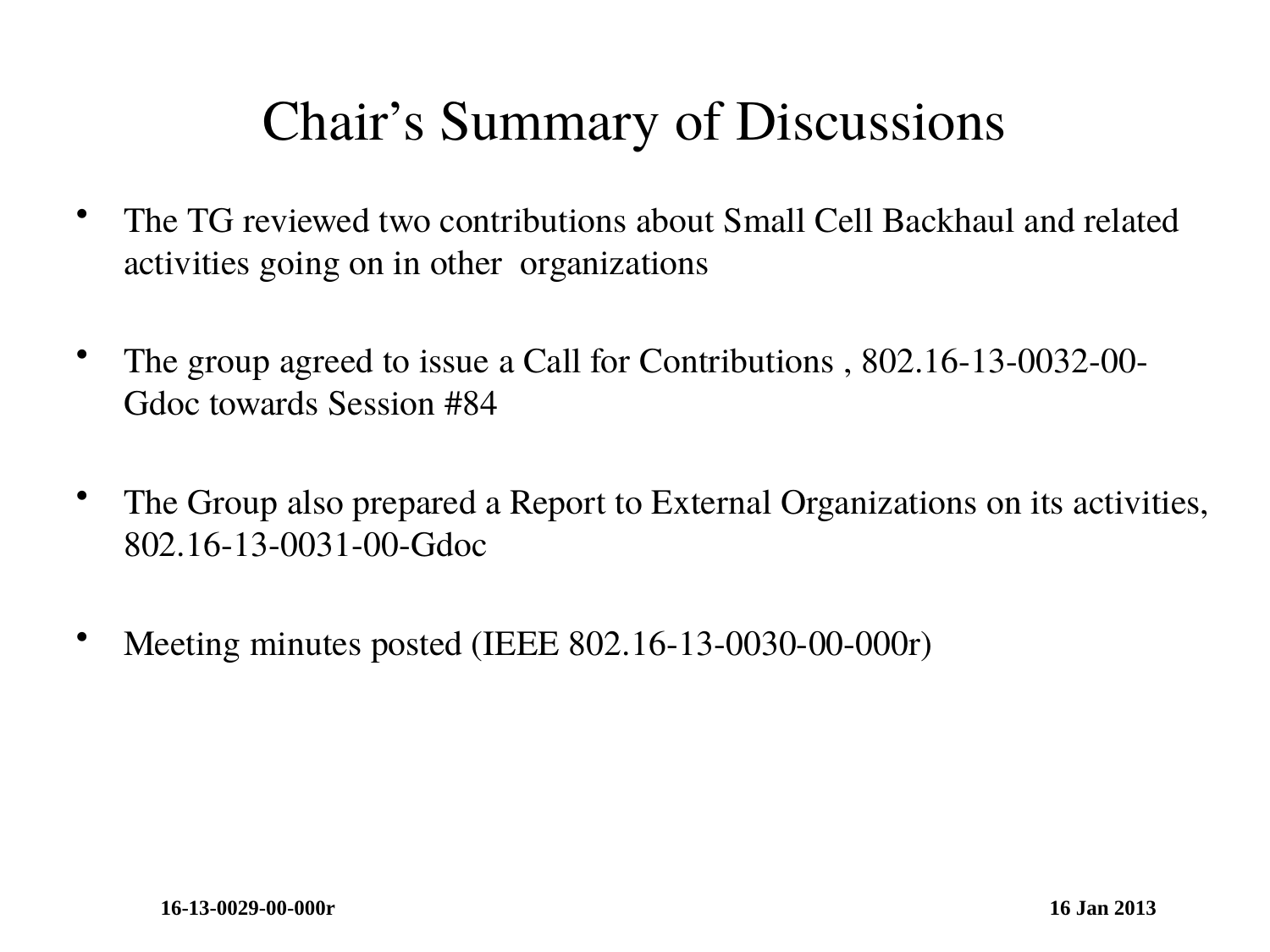

# Chair’s Summary of Discussions
The TG reviewed two contributions about Small Cell Backhaul and related activities going on in other  organizations

The group agreed to issue a Call for Contributions , 802.16-13-0032-00-Gdoc towards Session #84

The Group also prepared a Report to External Organizations on its activities, 802.16-13-0031-00-Gdoc

Meeting minutes posted (IEEE 802.16-13-0030-00-000r)

16-13-0029-00-000r						16 Jan 2013